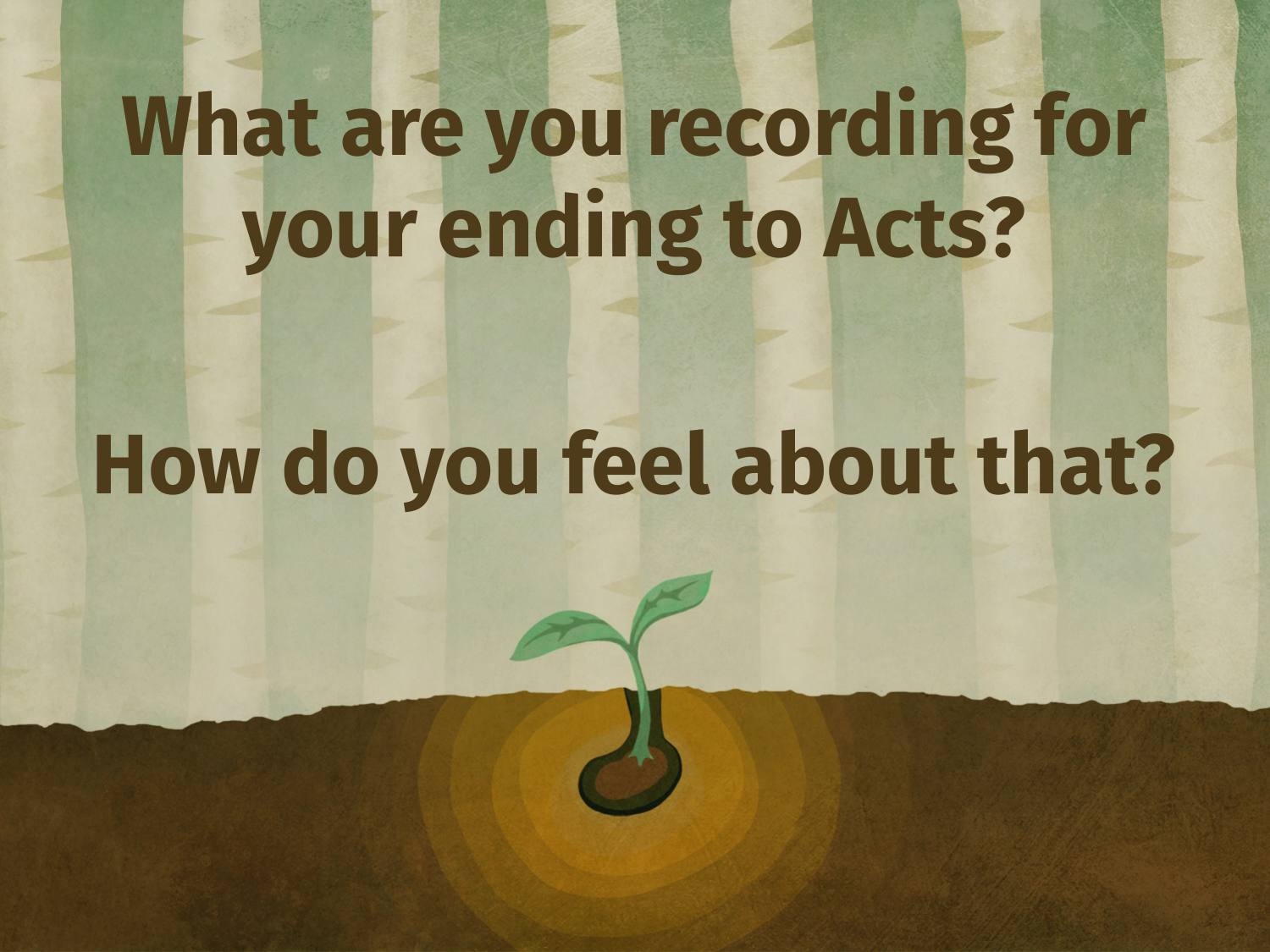

What are you recording for your ending to Acts?

How do you feel about that?